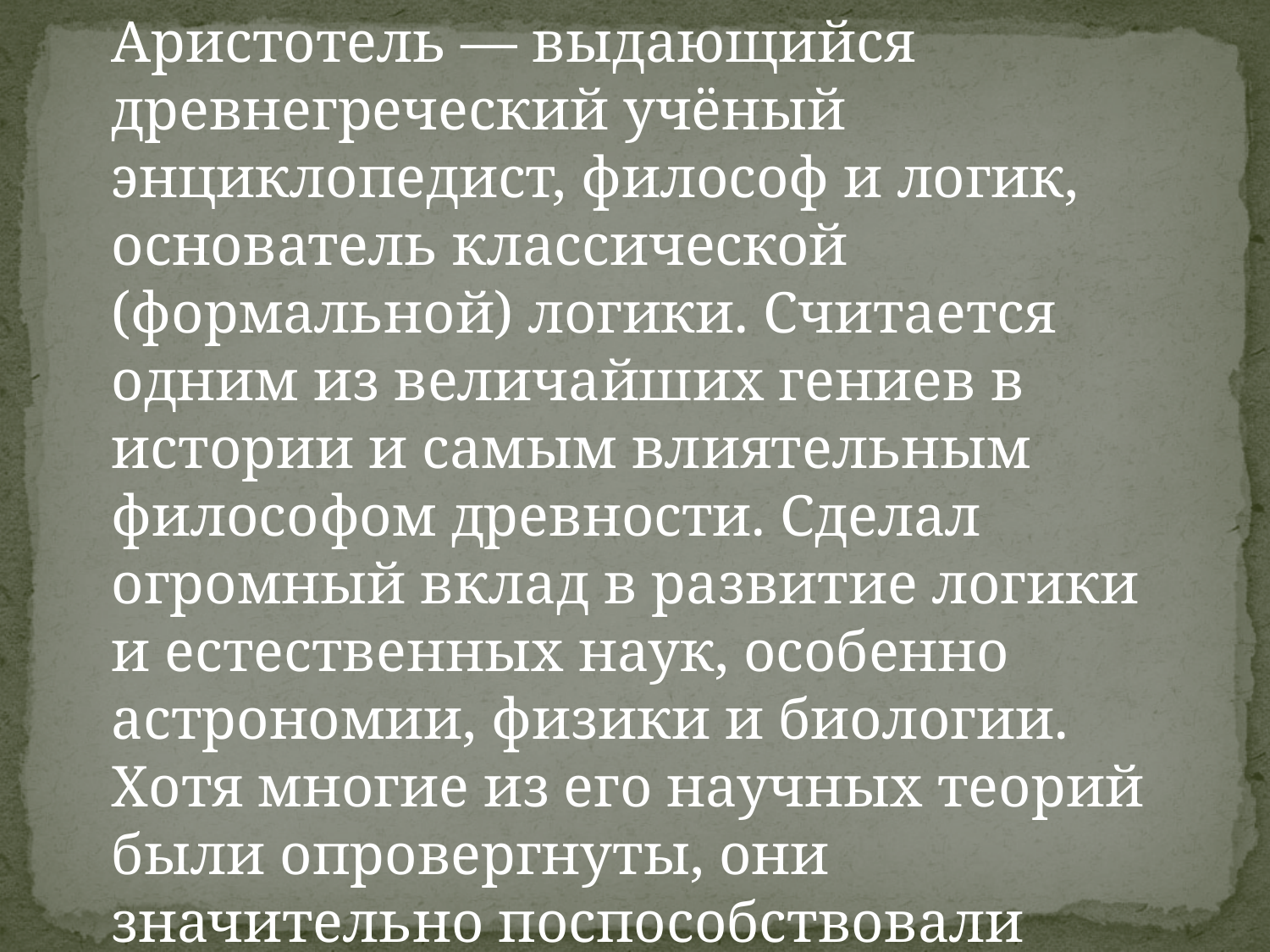

Аристотель — выдающийся древнегреческий учёный энциклопедист, философ и логик, основатель классической (формальной) логики. Считается одним из величайших гениев в истории и самым влиятельным философом древности. Сделал огромный вклад в развитие логики и естественных наук, особенно астрономии, физики и биологии. Хотя многие из его научных теорий были опровергнуты, они значительно поспособствовали поиску новых гипотез их объяснения.